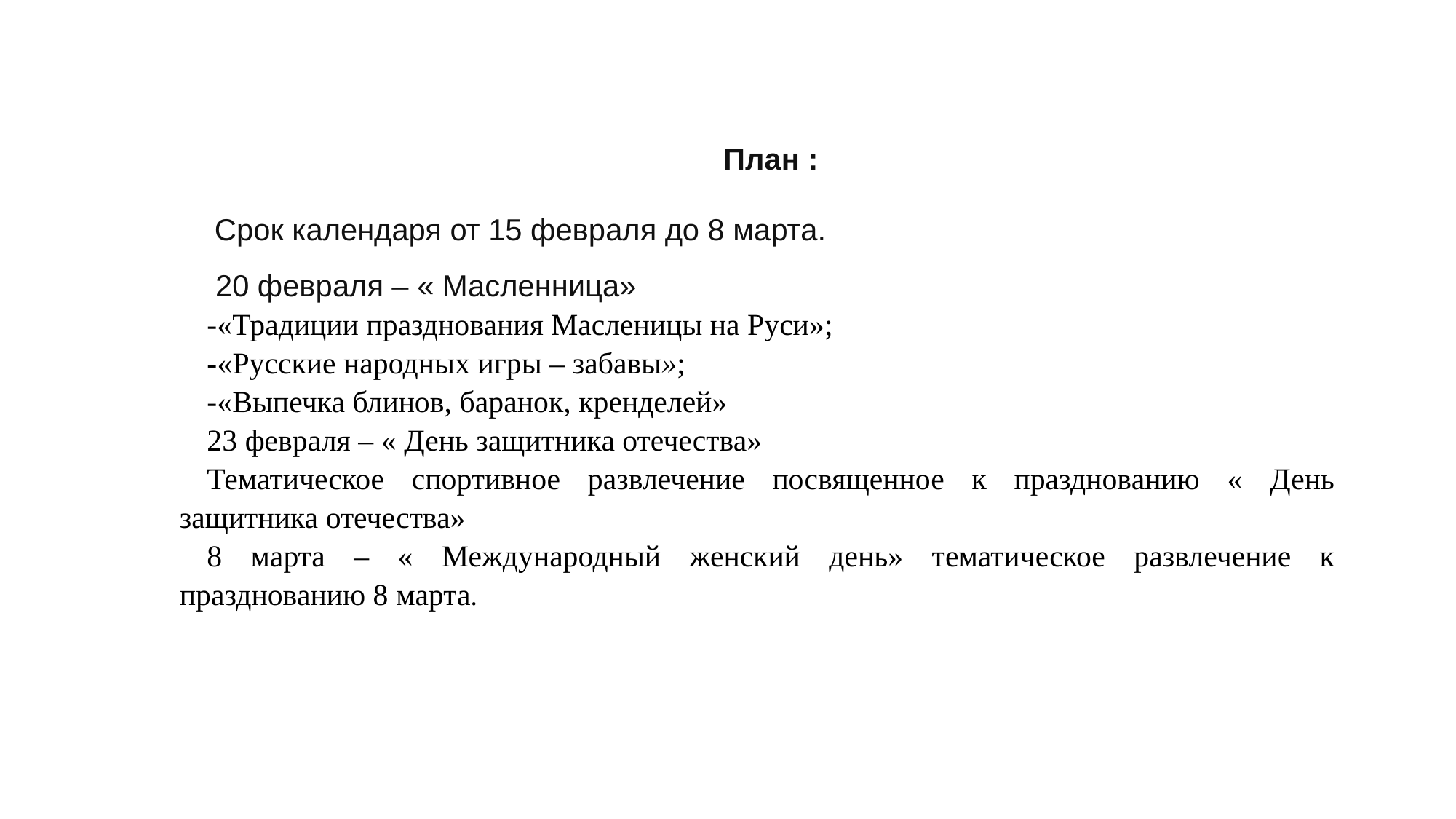

План :
 Срок календаря от 15 февраля до 8 марта.
 20 февраля – « Масленница»
-«Традиции празднования Масленицы на Руси»;
-«Русские народных игры – забавы»;
-«Выпечка блинов, баранок, кренделей»
23 февраля – « День защитника отечества»
Тематическое спортивное развлечение посвященное к празднованию « День защитника отечества»
8 марта – « Международный женский день» тематическое развлечение к празднованию 8 марта.